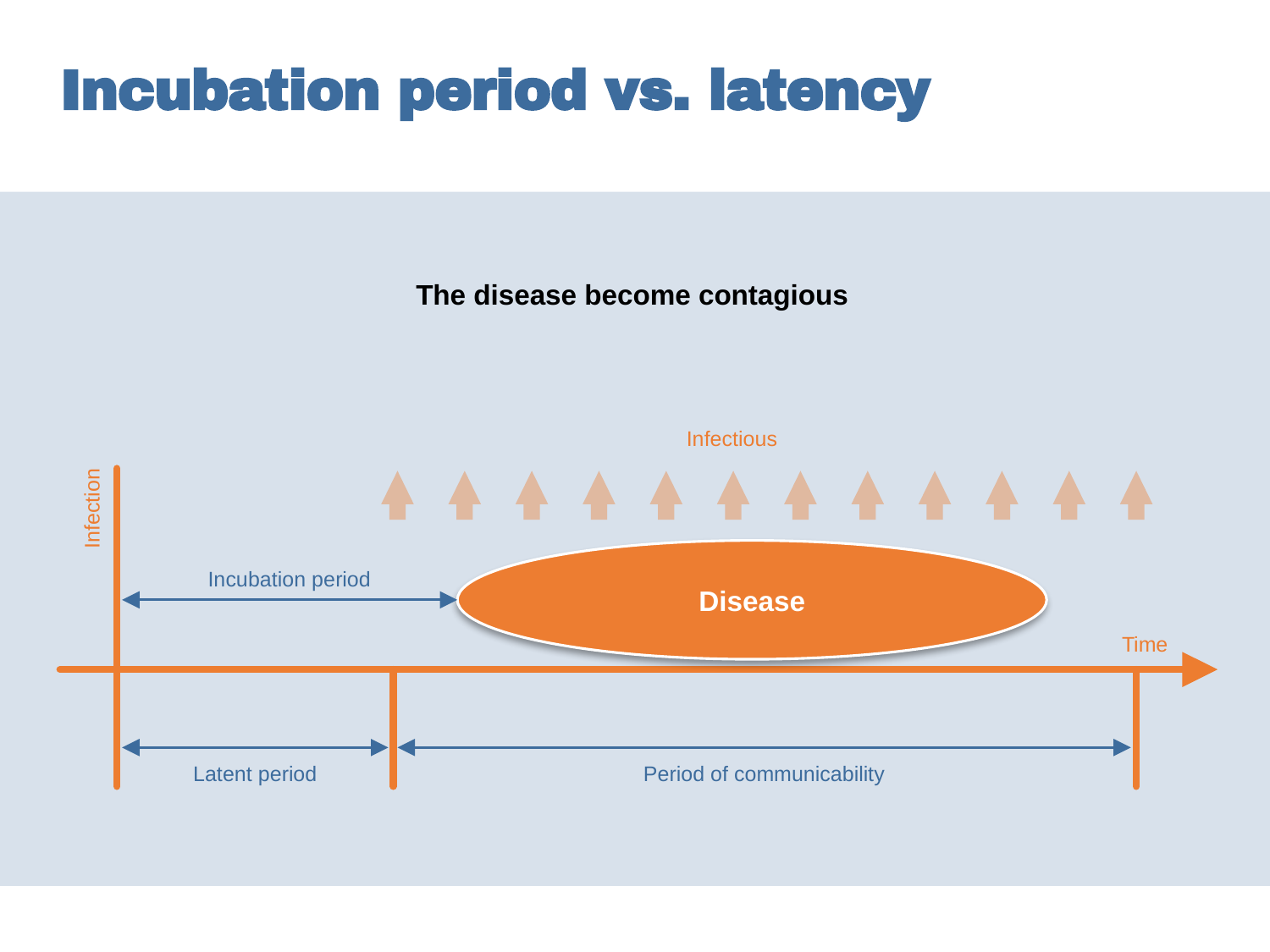

Incubation period vs. latency

The disease become contagious
Infectious

Infection
Disease
Incubation period
Time
Latent period
Period of communicability